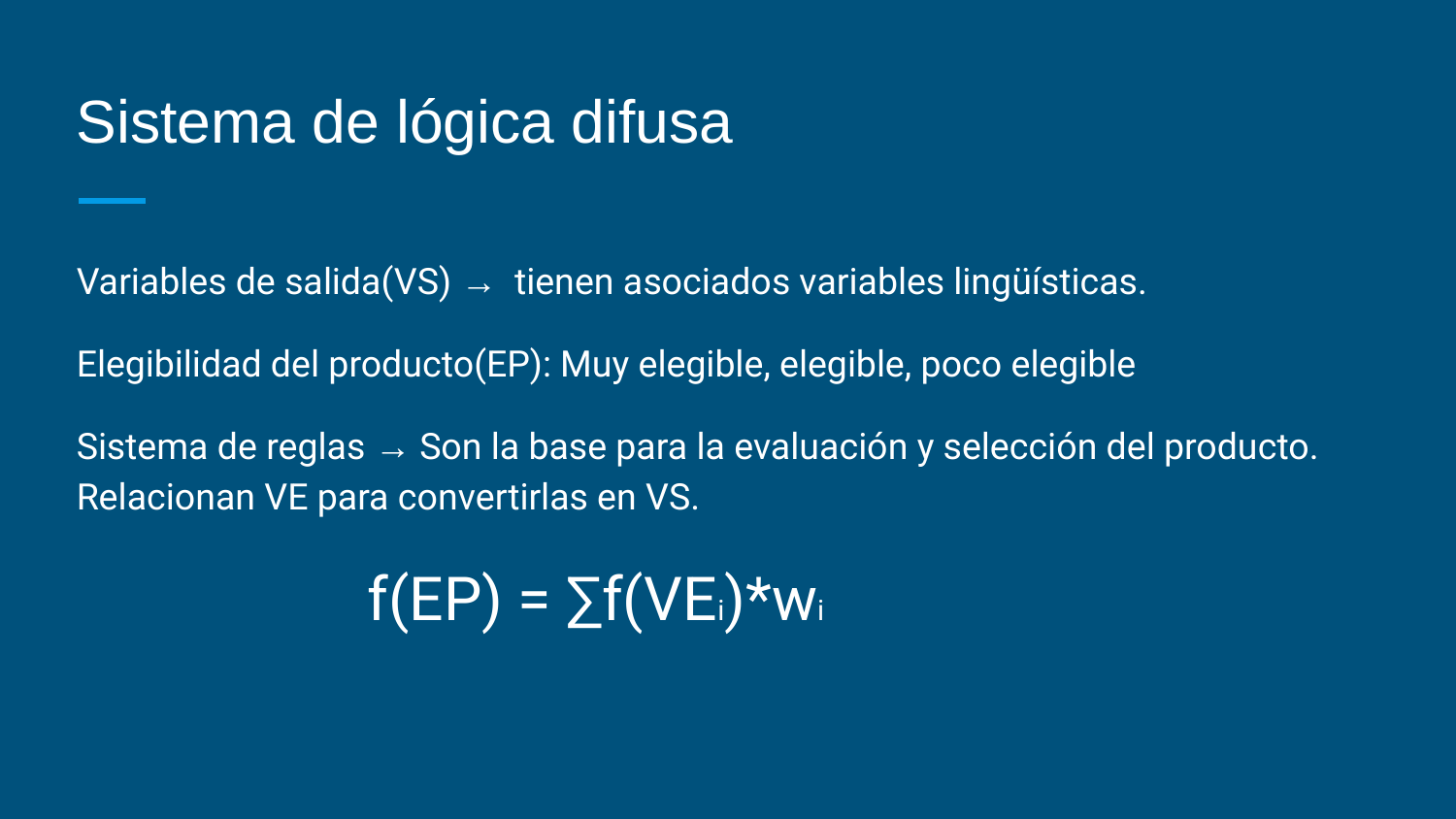

# Sistema de lógica difusa
Variables de salida(VS) →  tienen asociados variables lingüísticas.
Elegibilidad del producto(EP): Muy elegible, elegible, poco elegible
Sistema de reglas → Son la base para la evaluación y selección del producto. Relacionan VE para convertirlas en VS.
f(EP) = ∑f(VEi)*wi